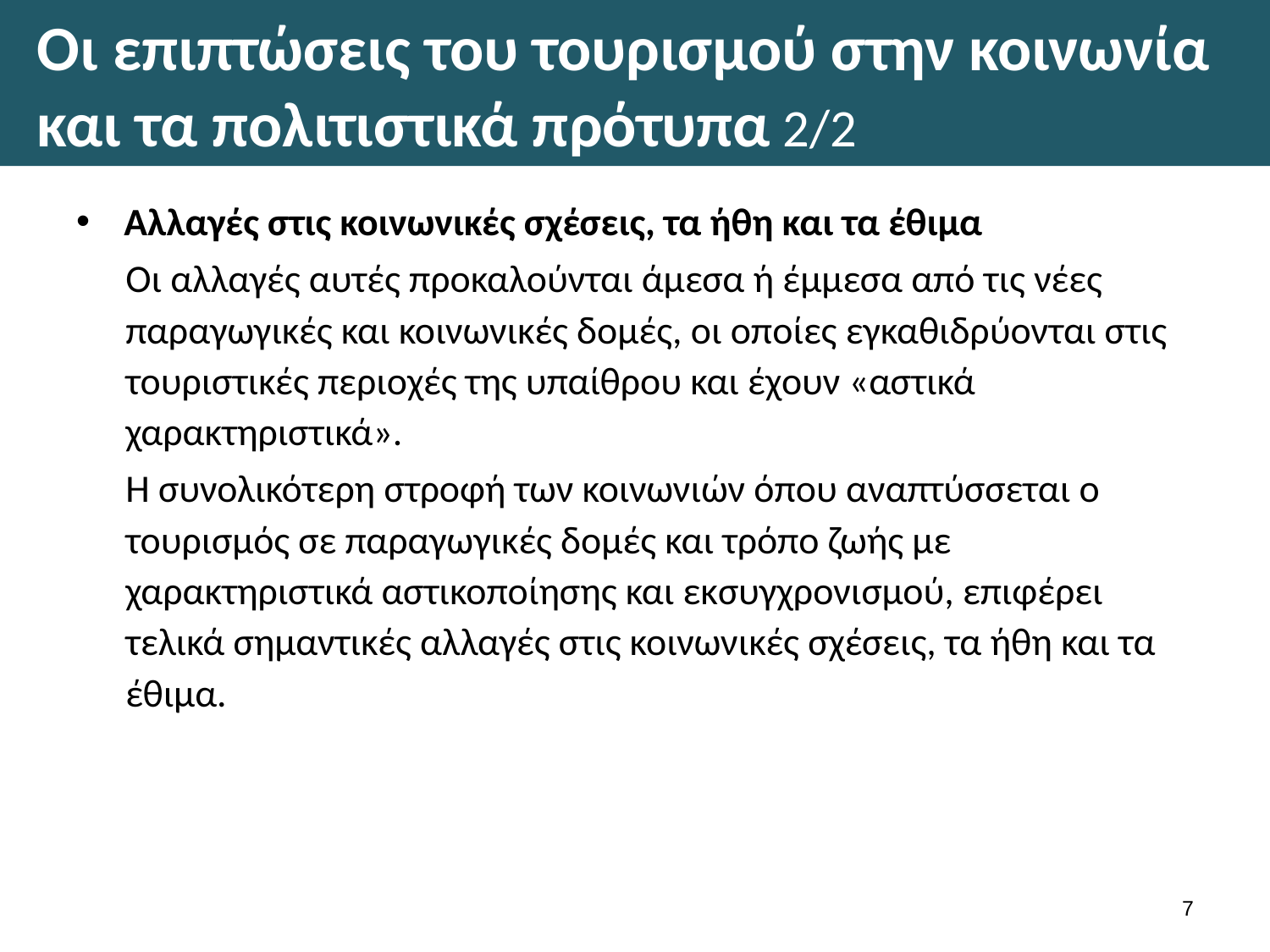

# Οι επιπτώσεις του τουρισμού στην κοινωνία και τα πολιτιστικά πρότυπα 2/2
Αλλαγές στις κοινωνικές σχέσεις, τα ήθη και τα έθιμα
Οι αλλαγές αυτές προκαλούνται άμεσα ή έμμεσα από τις νέες παραγωγικές και κοινωνικές δομές, οι οποίες εγκαθιδρύονται στις τουριστικές περιοχές της υπαίθρου και έχουν «αστικά χαρακτηριστικά».
Η συνολικότερη στροφή των κοινωνιών όπου αναπτύσσεται ο τουρισμός σε παραγωγικές δομές και τρόπο ζωής με χαρακτηριστικά αστικοποίησης και εκσυγχρονισμού, επιφέρει τελικά σημαντικές αλλαγές στις κοινωνικές σχέσεις, τα ήθη και τα έθιμα.

7